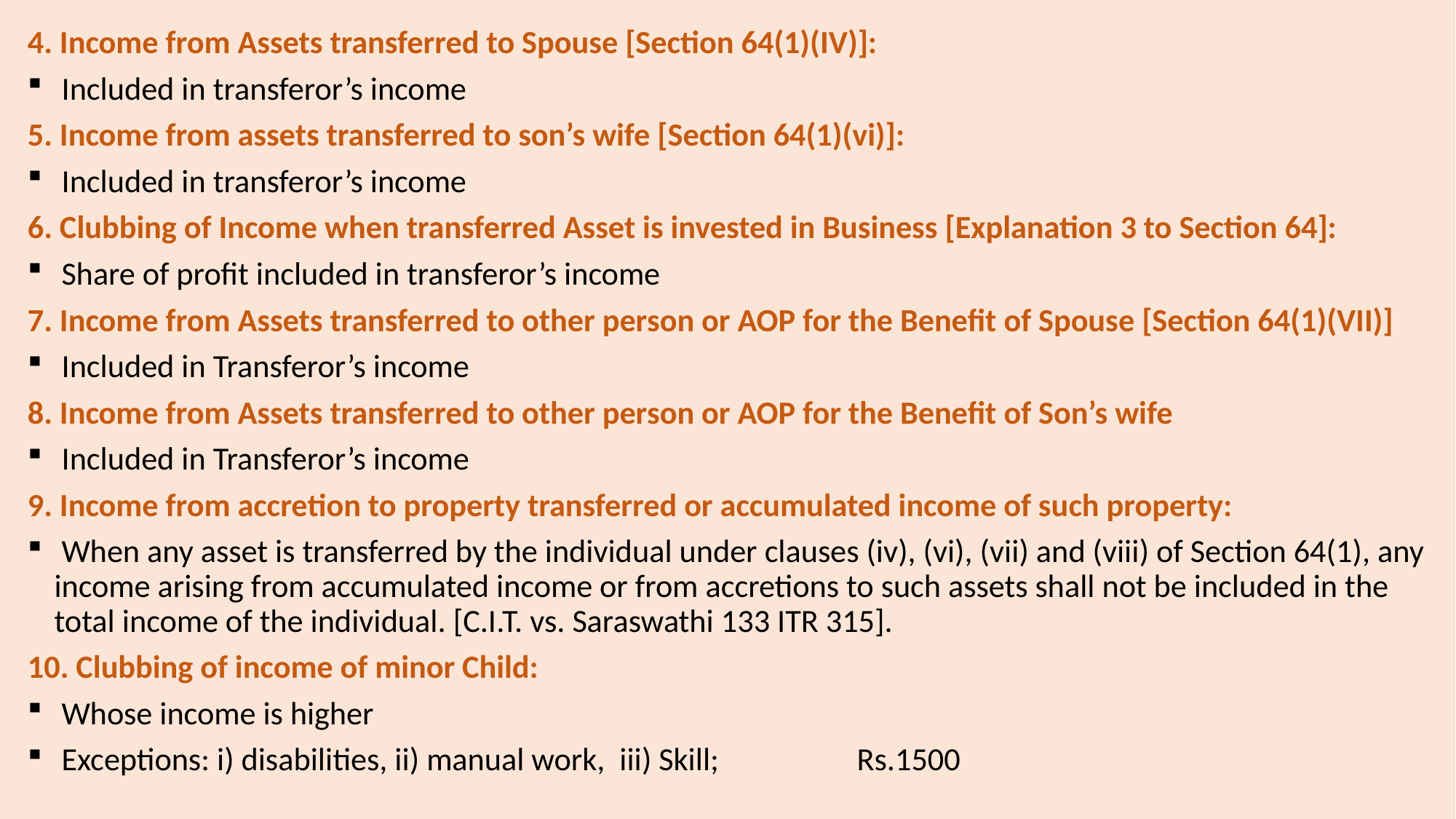

4. Income from Assets transferred to Spouse [Section 64(1)(IV)]:
 Included in transferor’s income
5. Income from assets transferred to son’s wife [Section 64(1)(vi)]:
 Included in transferor’s income
6. Clubbing of Income when transferred Asset is invested in Business [Explanation 3 to Section 64]:
 Share of profit included in transferor’s income
7. Income from Assets transferred to other person or AOP for the Benefit of Spouse [Section 64(1)(VII)]
 Included in Transferor’s income
8. Income from Assets transferred to other person or AOP for the Benefit of Son’s wife
 Included in Transferor’s income
9. Income from accretion to property transferred or accumulated income of such property:
 When any asset is transferred by the individual under clauses (iv), (vi), (vii) and (viii) of Section 64(1), any income arising from accumulated income or from accretions to such assets shall not be included in the total income of the individual. [C.I.T. vs. Saraswathi 133 ITR 315].
10. Clubbing of income of minor Child:
 Whose income is higher
 Exceptions: i) disabilities, ii) manual work,  iii) Skill;                   Rs.1500